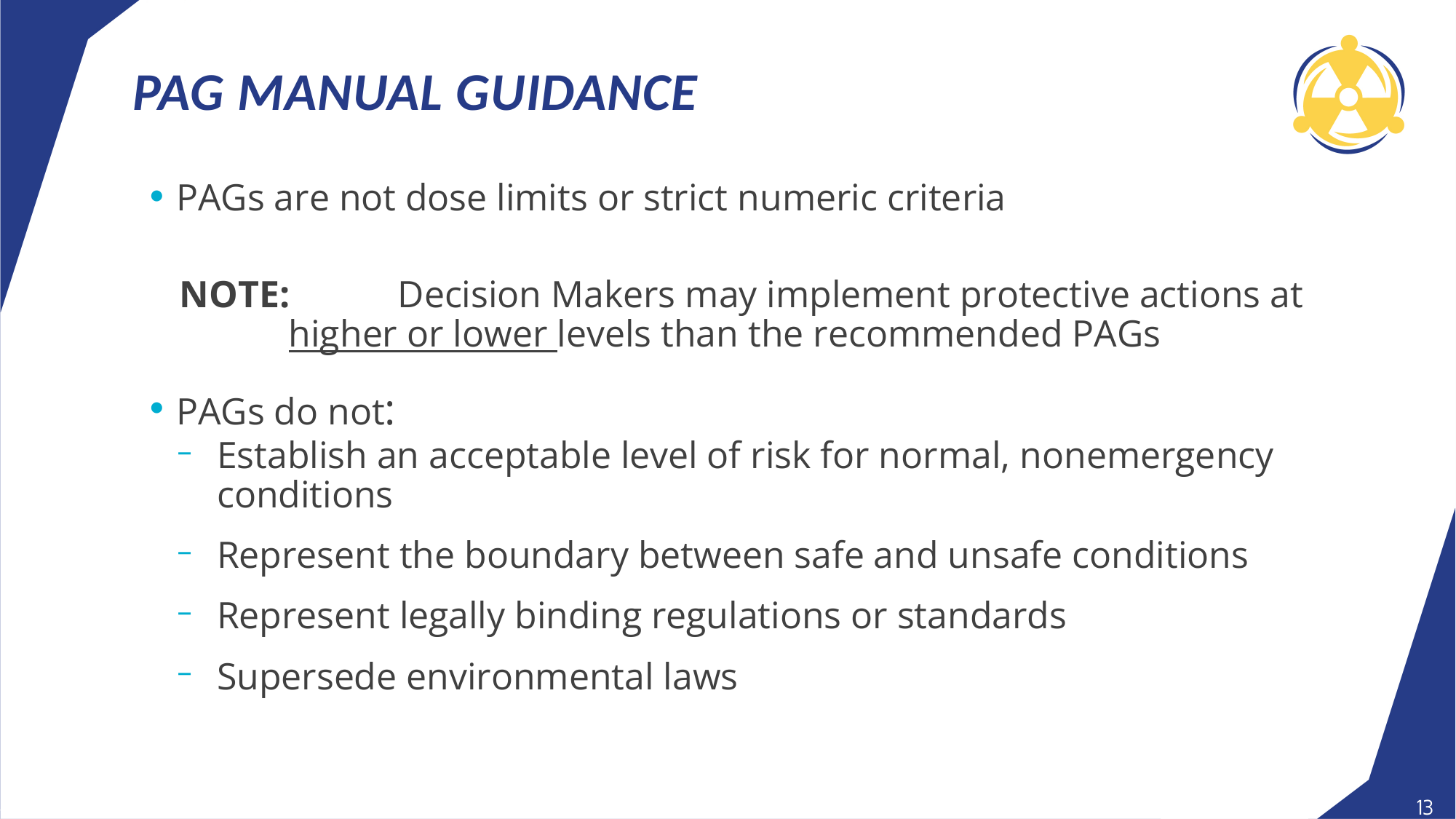

# PAG Manual Guidance
PAGs are not dose limits or strict numeric criteria

NOTE: 	Decision Makers may implement protective actions at higher or lower levels than the recommended PAGs
PAGs do not:
Establish an acceptable level of risk for normal, nonemergency conditions
Represent the boundary between safe and unsafe conditions
Represent legally binding regulations or standards
Supersede environmental laws
4/28/2025
13